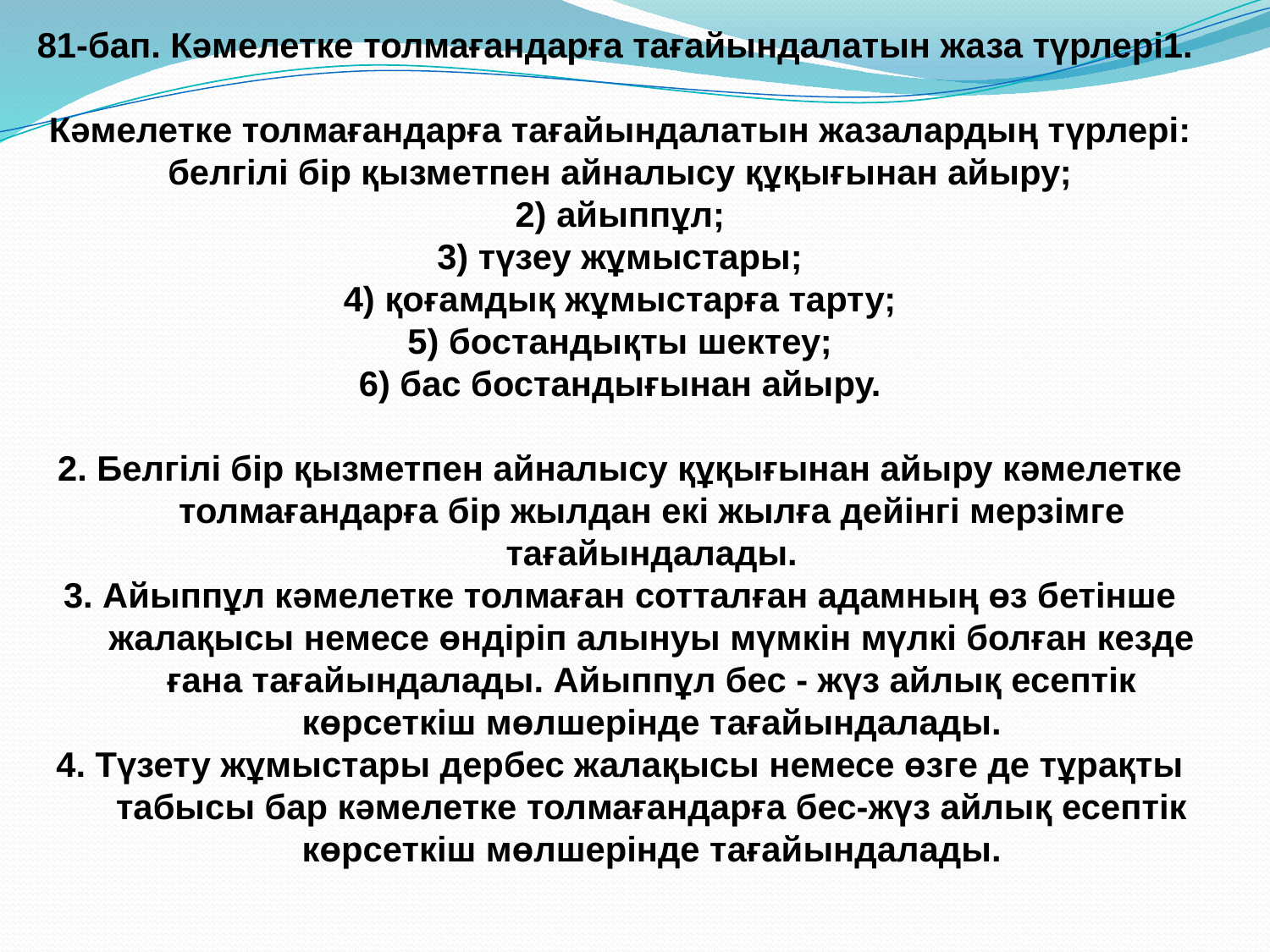

81-бап. Кәмелетке толмағандарға тағайындалатын жаза түрлері1.

Кәмелетке толмағандарға тағайындалатын жазалардың түрлері:
белгілі бір қызметпен айналысу құқығынан айыру;
2) айыппұл;
3) түзеу жұмыстары;
4) қоғамдық жұмыстарға тарту;
5) бостандықты шектеу;
6) бас бостандығынан айыру.

2. Белгілі бір қызметпен айналысу құқығынан айыру кәмелетке толмағандарға бір жылдан екі жылға дейінгі мерзімге тағайындалады.
3. Айыппұл кәмелетке толмаған сотталған адамның өз бетінше жалақысы немесе өндіріп алынуы мүмкін мүлкі болған кезде ғана тағайындалады. Айыппұл бес - жүз айлық есептік көрсеткіш мөлшерінде тағайындалады.
4. Түзету жұмыстары дербес жалақысы немесе өзге де тұрақты табысы бар кәмелетке толмағандарға бес-жүз айлық есептік көрсеткіш мөлшерінде тағайындалады.